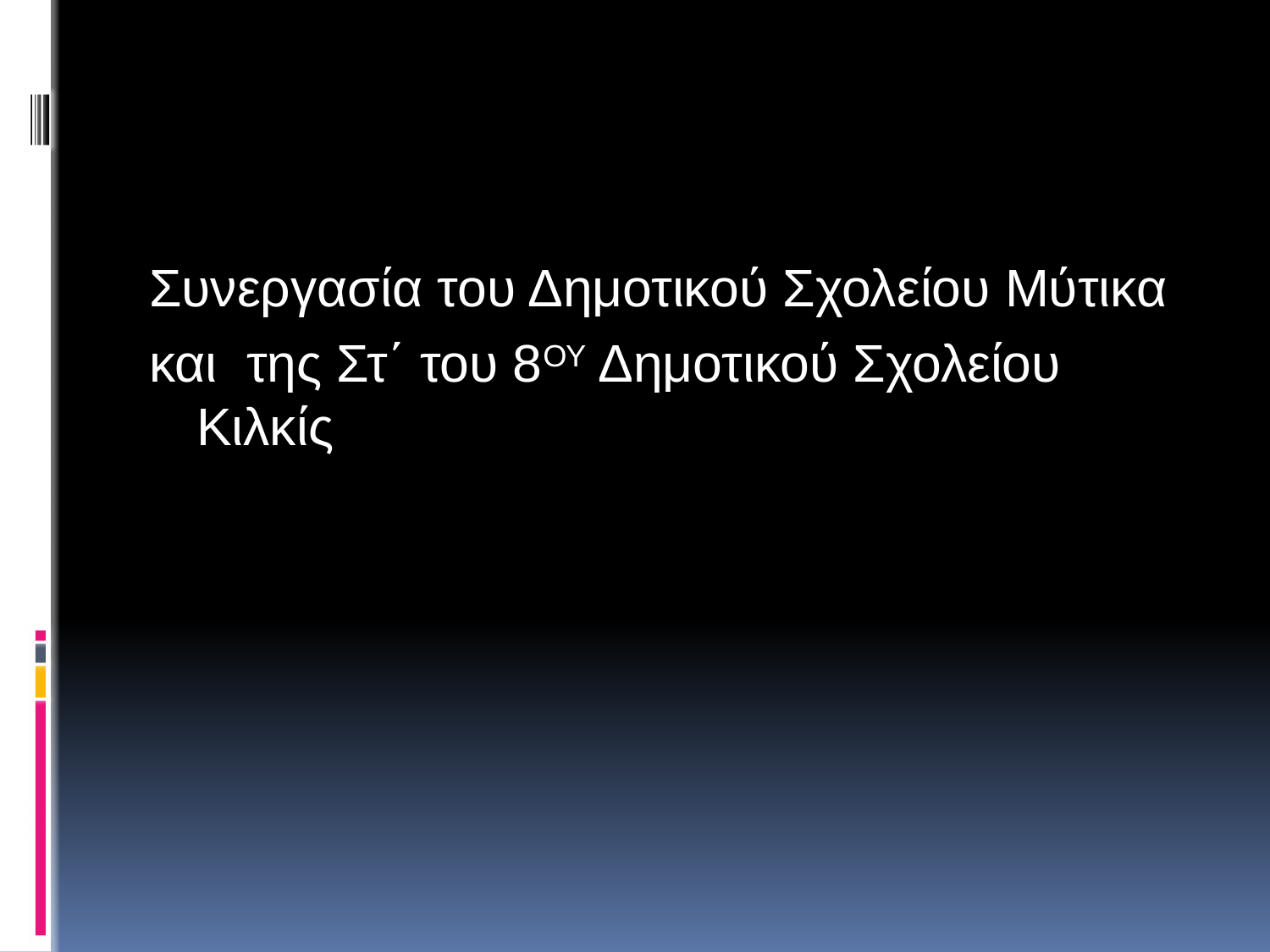

#
Συνεργασία του Δημοτικού Σχολείου Μύτικα
και  της Στ΄ του 8ΟΥ Δημοτικού Σχολείου 	Κιλκίς